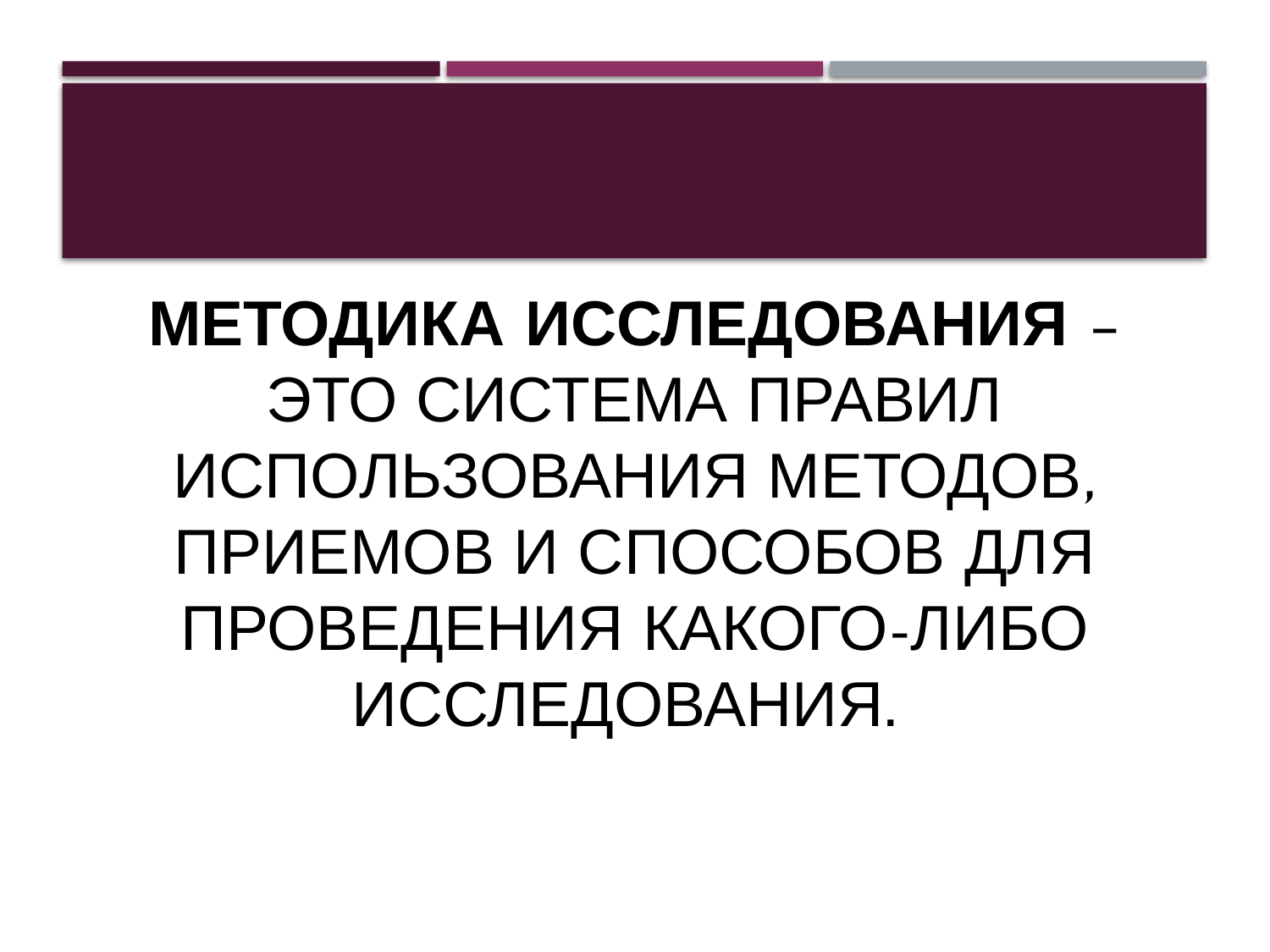

# Методика исследования – это система правил использования методов, приемов и способов для проведения какого-либо исследования.